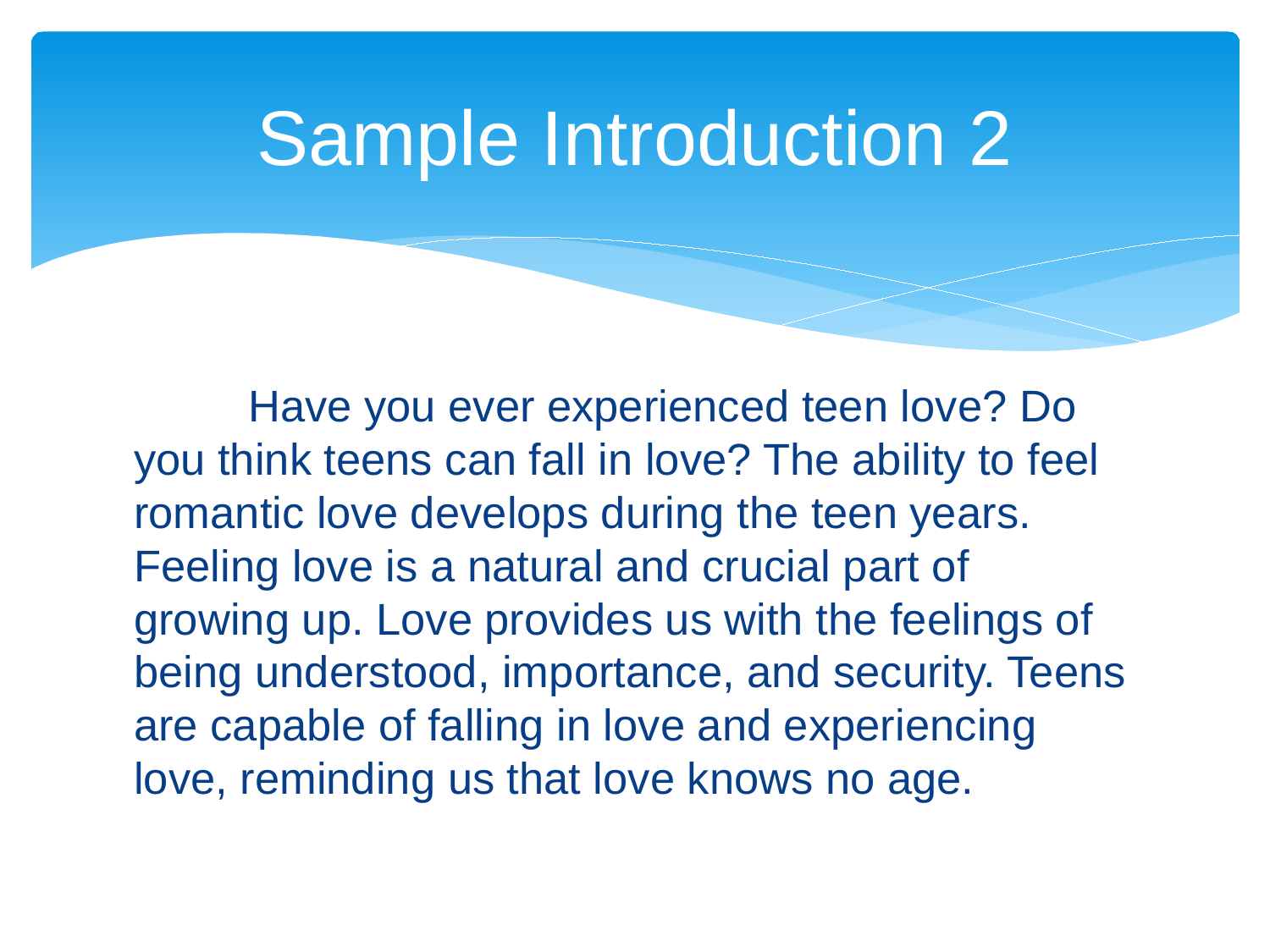

# Sample Introduction 2
	Have you ever experienced teen love? Do you think teens can fall in love? The ability to feel romantic love develops during the teen years. Feeling love is a natural and crucial part of growing up. Love provides us with the feelings of being understood, importance, and security. Teens are capable of falling in love and experiencing love, reminding us that love knows no age.